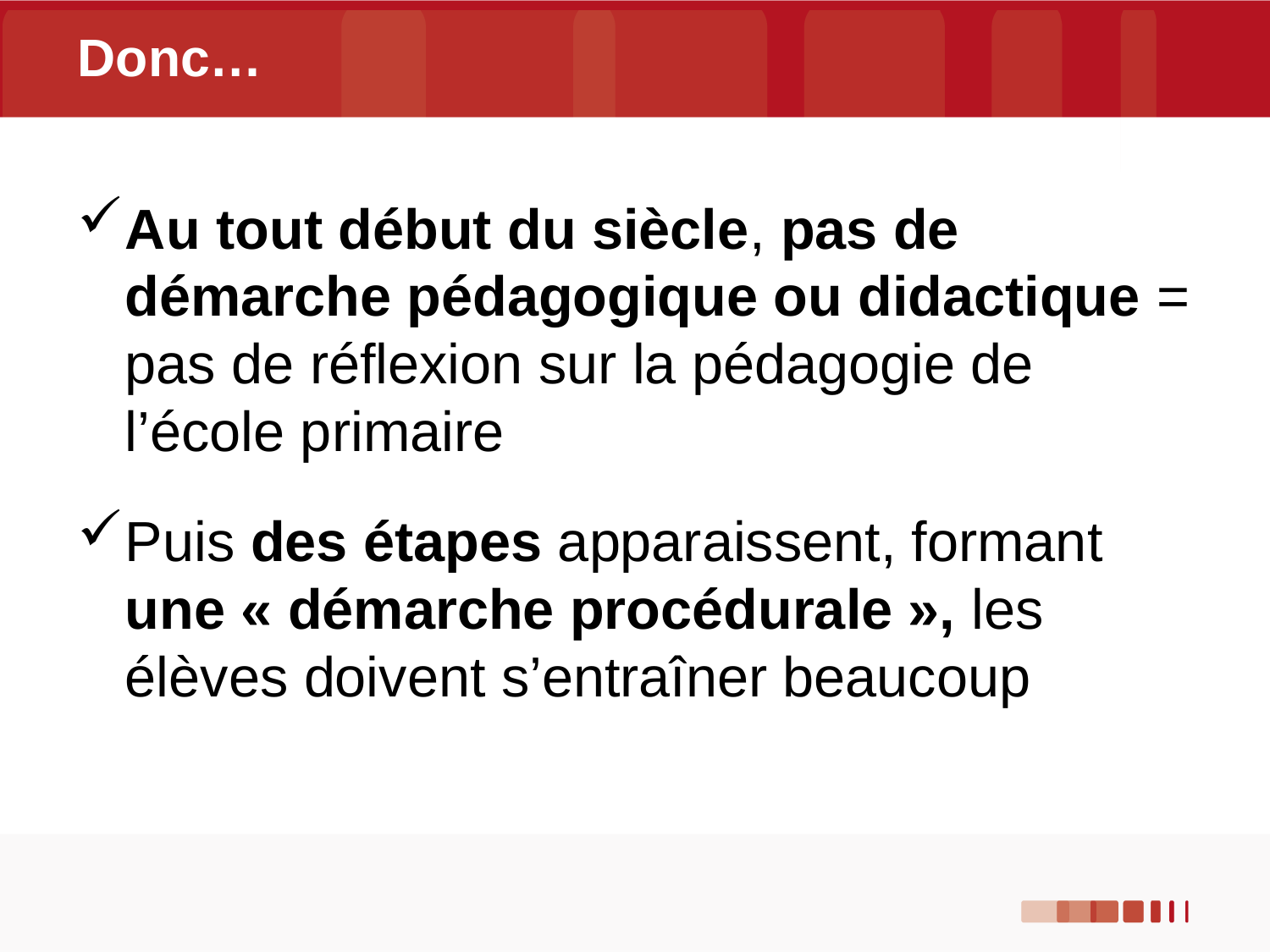

# Donc…
Au tout début du siècle, pas de démarche pédagogique ou didactique = pas de réflexion sur la pédagogie de l’école primaire
Puis des étapes apparaissent, formant une « démarche procédurale », les élèves doivent s’entraîner beaucoup